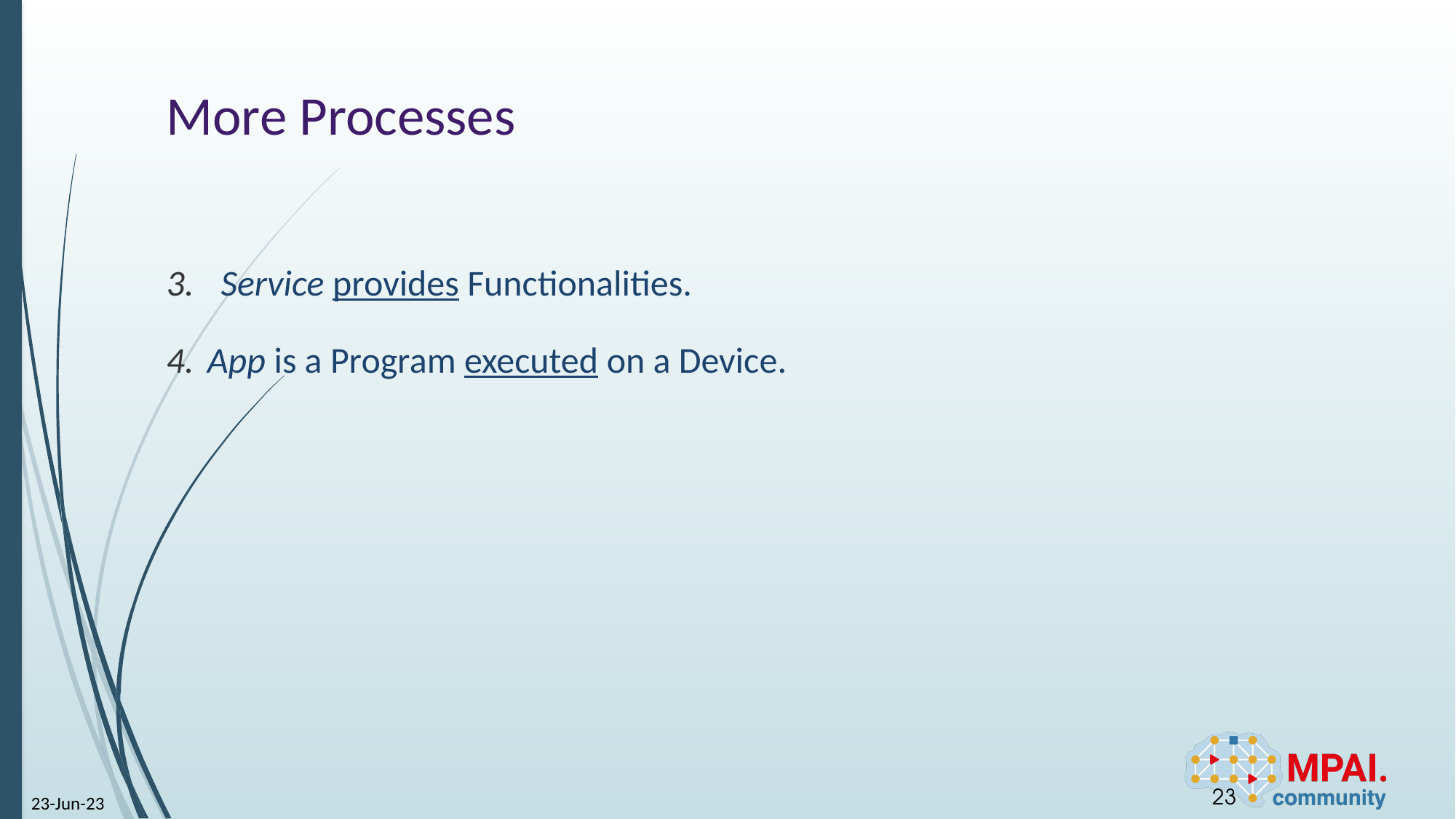

# More Processes
Service provides Functionalities.
App is a Program executed on a Device.
23
23-Jun-23